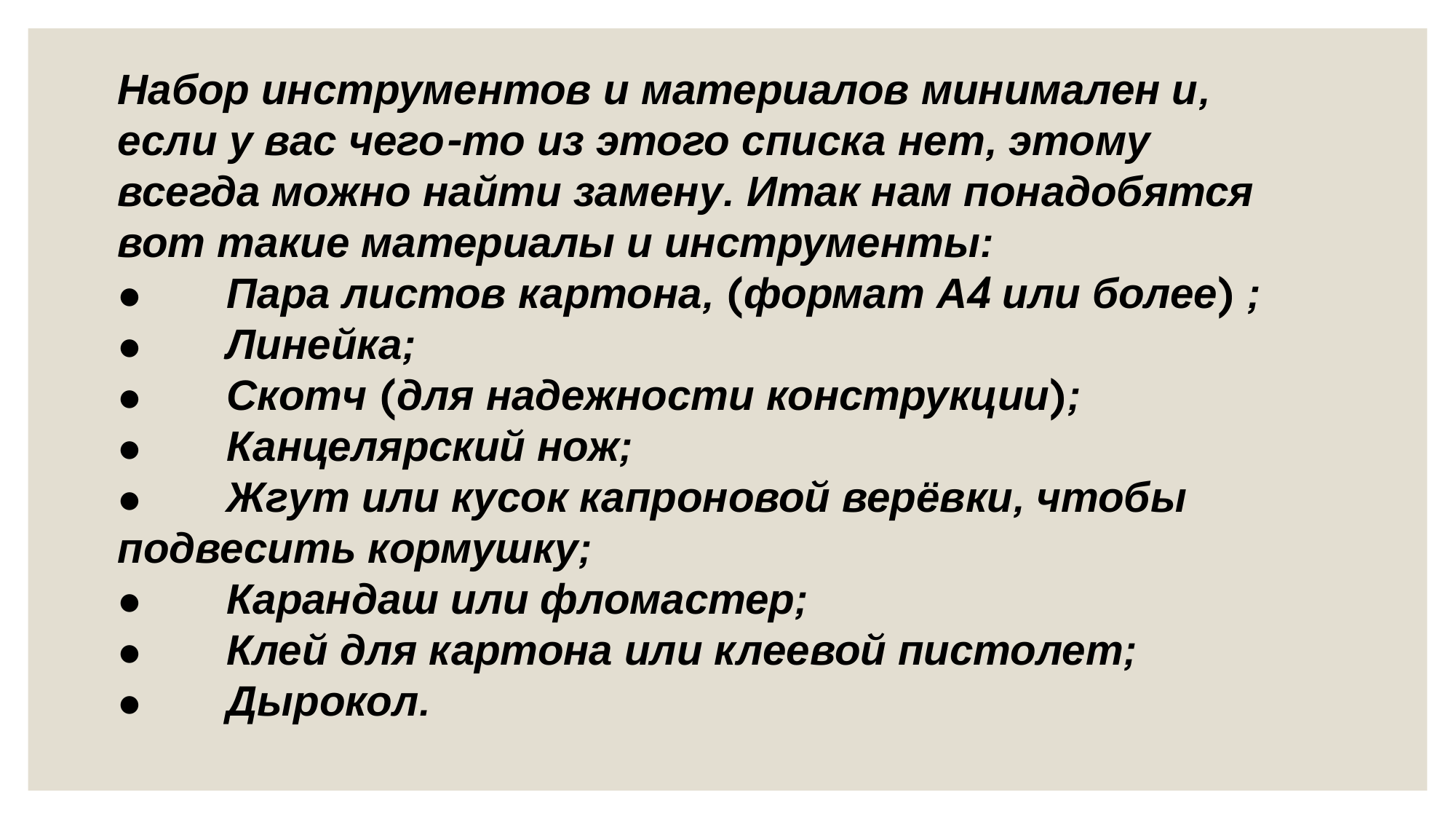

Набор инструментов и материалов минимален и, если у вас чего-то из этого списка нет, этому всегда можно найти замену. Итак нам понадобятся вот такие материалы и инструменты:
•	Пара листов картона, (формат А4 или более) ;
•	Линейка;
•	Скотч (для надежности конструкции);
•	Канцелярский нож;
•	Жгут или кусок капроновой верёвки, чтобы подвесить кормушку;
•	Карандаш или фломастер;
•	Клей для картона или клеевой пистолет;
•	Дырокол.